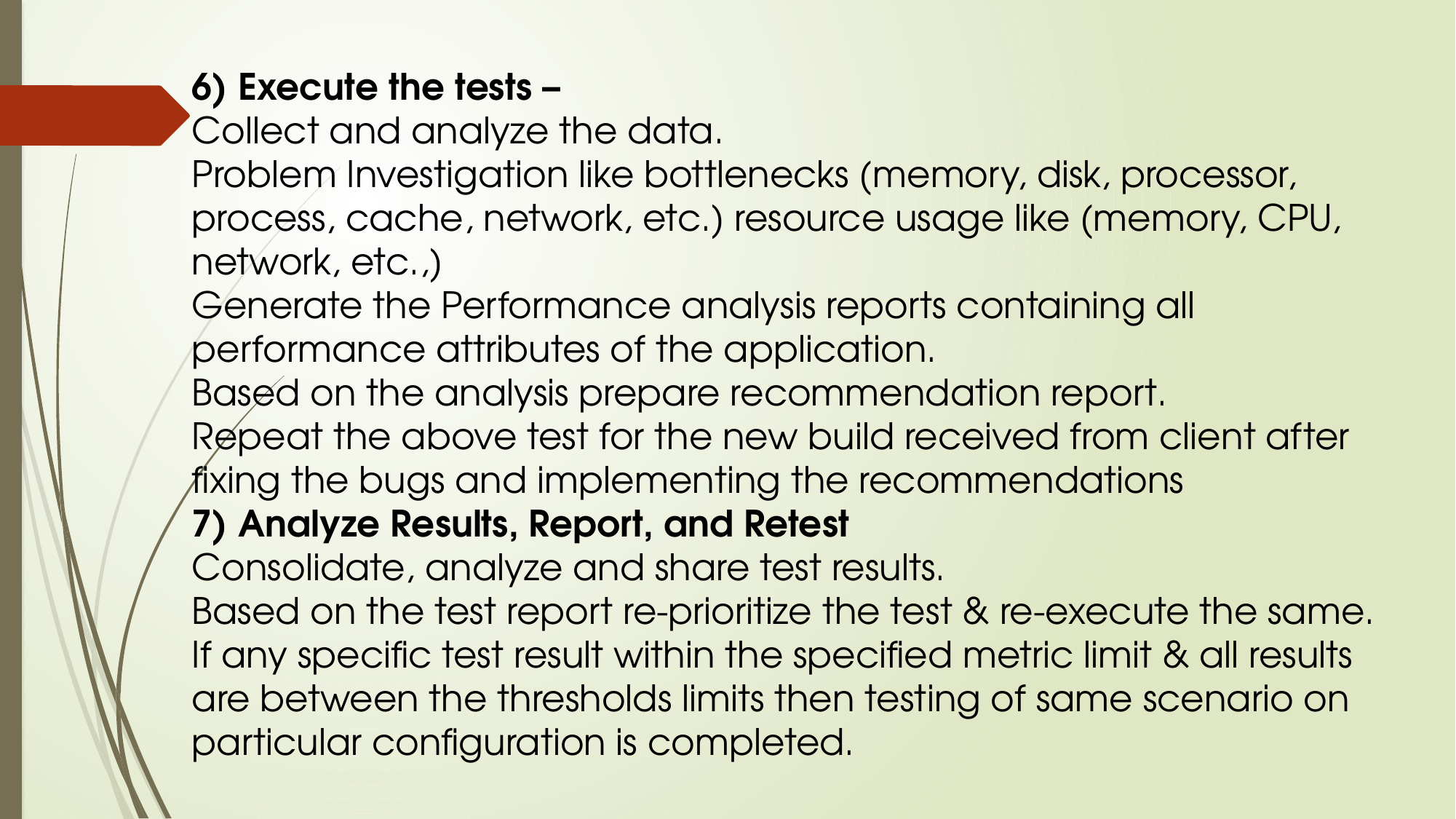

6) Execute the tests –
Collect and analyze the data.
Problem Investigation like bottlenecks (memory, disk, processor, process, cache, network, etc.) resource usage like (memory, CPU, network, etc.,)
Generate the Performance analysis reports containing all performance attributes of the application.
Based on the analysis prepare recommendation report.
Repeat the above test for the new build received from client after fixing the bugs and implementing the recommendations
7) Analyze Results, Report, and Retest
Consolidate, analyze and share test results.
Based on the test report re-prioritize the test & re-execute the same. If any specific test result within the specified metric limit & all results are between the thresholds limits then testing of same scenario on particular configuration is completed.